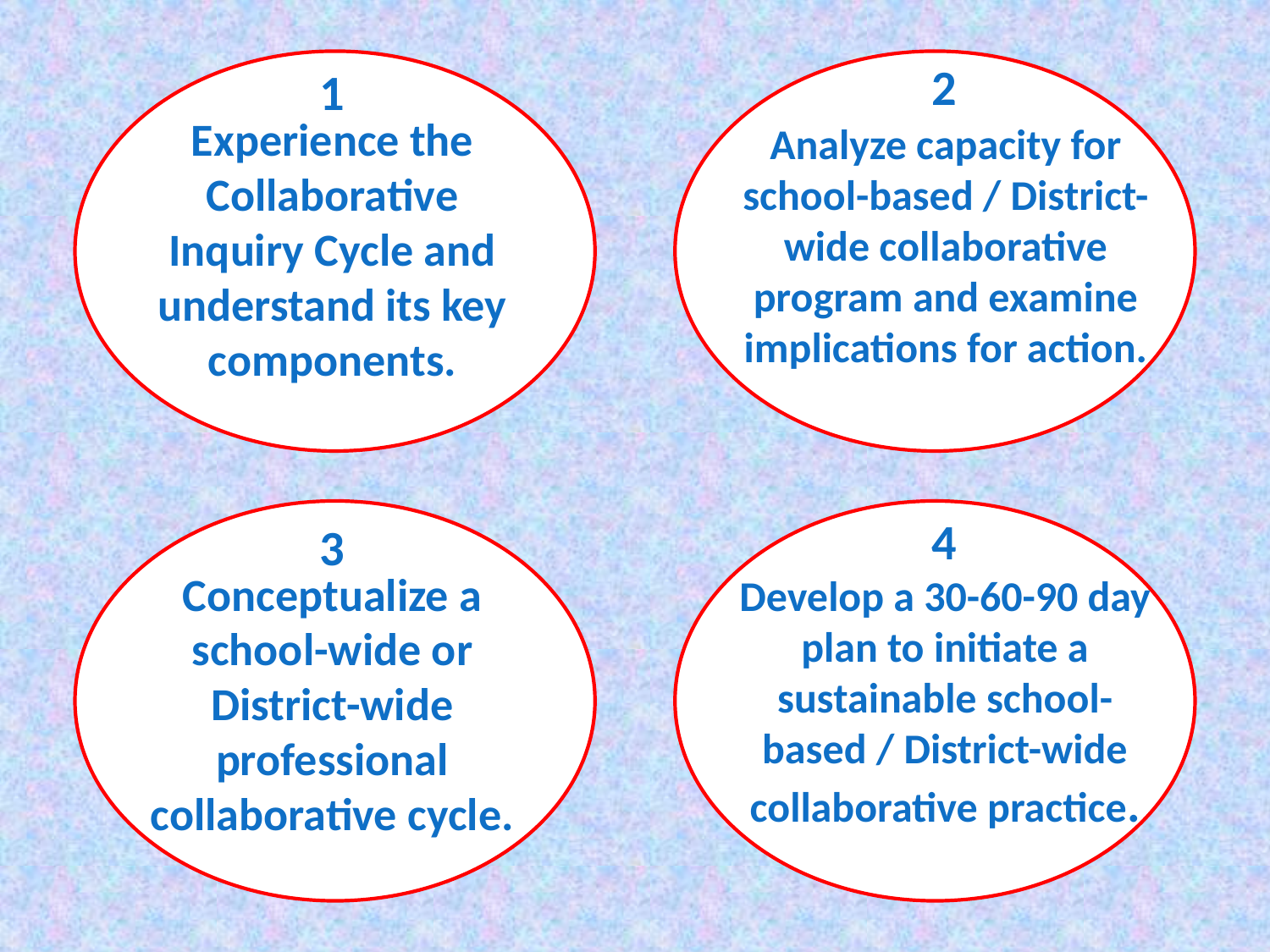

2

1
Experience the Collaborative Inquiry Cycle and understand its key components.
Analyze capacity for school-based / District-wide collaborative program and examine implications for action.

4
3
Conceptualize a school-wide or District-wide professional collaborative cycle.
Develop a 30-60-90 day plan to initiate a sustainable school-based / District-wide collaborative practice.